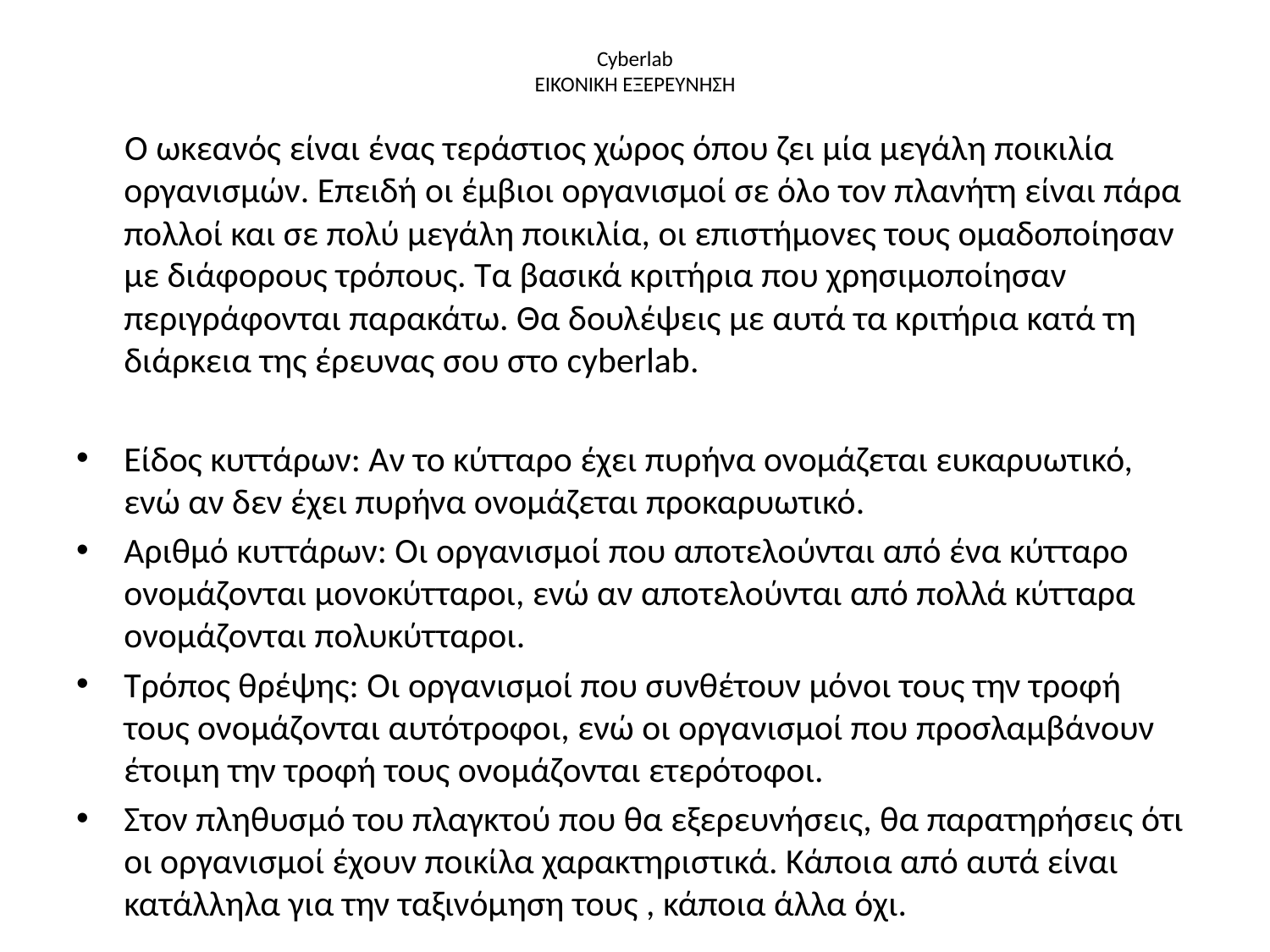

# Cyberlab ΕΙΚΟΝΙΚΗ ΕΞΕΡΕΥΝΗΣΗ
      Ο ωκεανός είναι ένας τεράστιος χώρος όπου ζει μία μεγάλη ποικιλία οργανισμών. Επειδή οι έμβιοι οργανισμοί σε όλο τον πλανήτη είναι πάρα πολλοί και σε πολύ μεγάλη ποικιλία, οι επιστήμονες τους ομαδοποίησαν με διάφορους τρόπους. Τα βασικά κριτήρια που χρησιμοποίησαν περιγράφονται παρακάτω. Θα δουλέψεις με αυτά τα κριτήρια κατά τη διάρκεια της έρευνας σου στο cyberlab.

Είδος κυττάρων: Αν το κύτταρο έχει πυρήνα ονομάζεται ευκαρυωτικό, ενώ αν δεν έχει πυρήνα ονομάζεται προκαρυωτικό.
Αριθμό κυττάρων: Οι οργανισμοί που αποτελούνται από ένα κύτταρο ονομάζονται μονοκύτταροι, ενώ αν αποτελούνται από πολλά κύτταρα ονομάζονται πολυκύτταροι.
Τρόπος θρέψης: Οι οργανισμοί που συνθέτουν μόνοι τους την τροφή τους ονομάζονται αυτότροφοι, ενώ οι οργανισμοί που προσλαμβάνουν έτοιμη την τροφή τους ονομάζονται ετερότοφοι.
Στον πληθυσμό του πλαγκτού που θα εξερευνήσεις, θα παρατηρήσεις ότι οι οργανισμοί έχουν ποικίλα χαρακτηριστικά. Κάποια από αυτά είναι κατάλληλα για την ταξινόμηση τους , κάποια άλλα όχι.